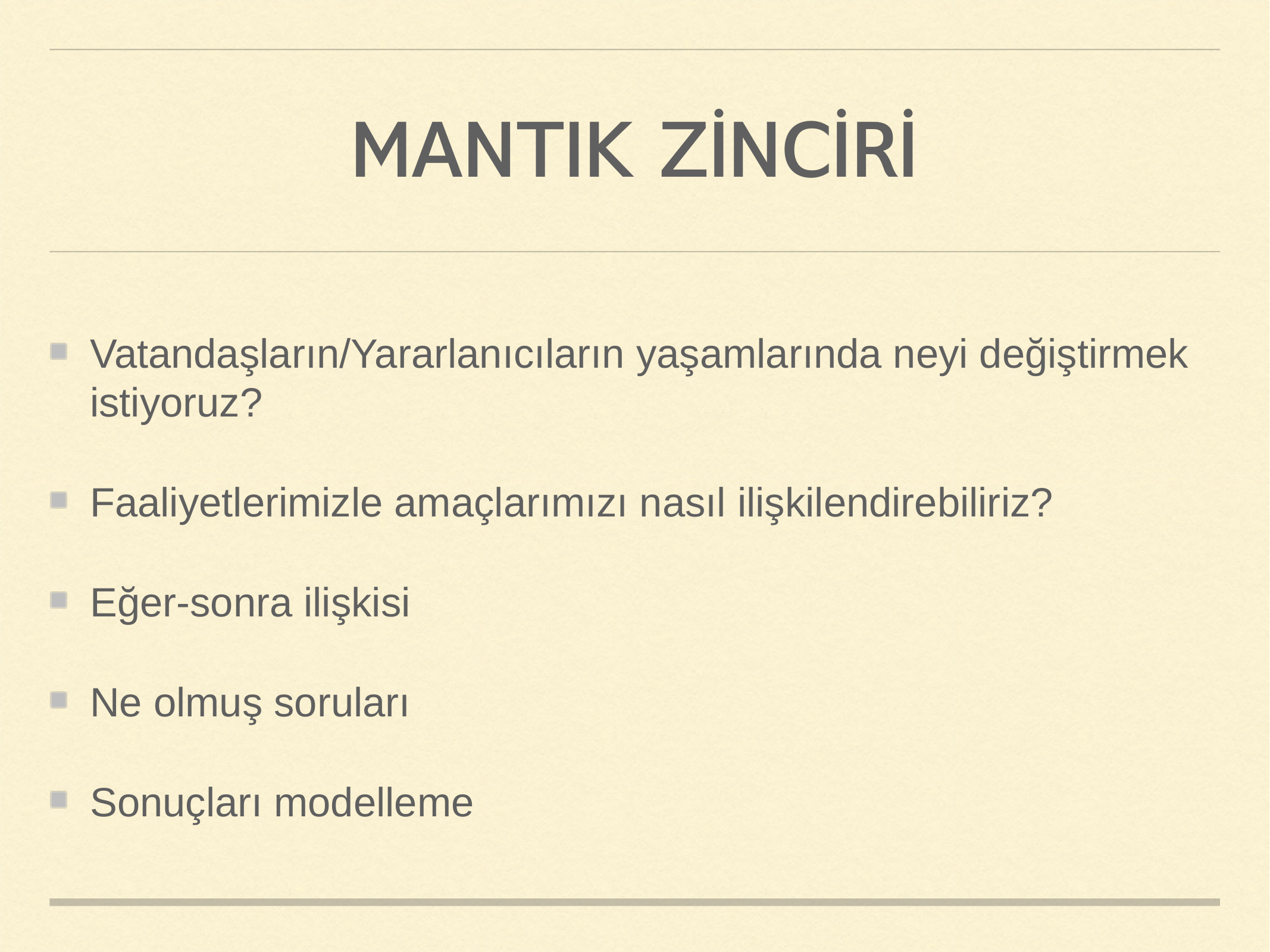

# MANTIK ZİNCİRİ
Vatandaşların/Yararlanıcıların yaşamlarında neyi değiştirmek istiyoruz?
Faaliyetlerimizle amaçlarımızı nasıl ilişkilendirebiliriz?
Eğer-sonra ilişkisi
Ne olmuş soruları
Sonuçları modelleme